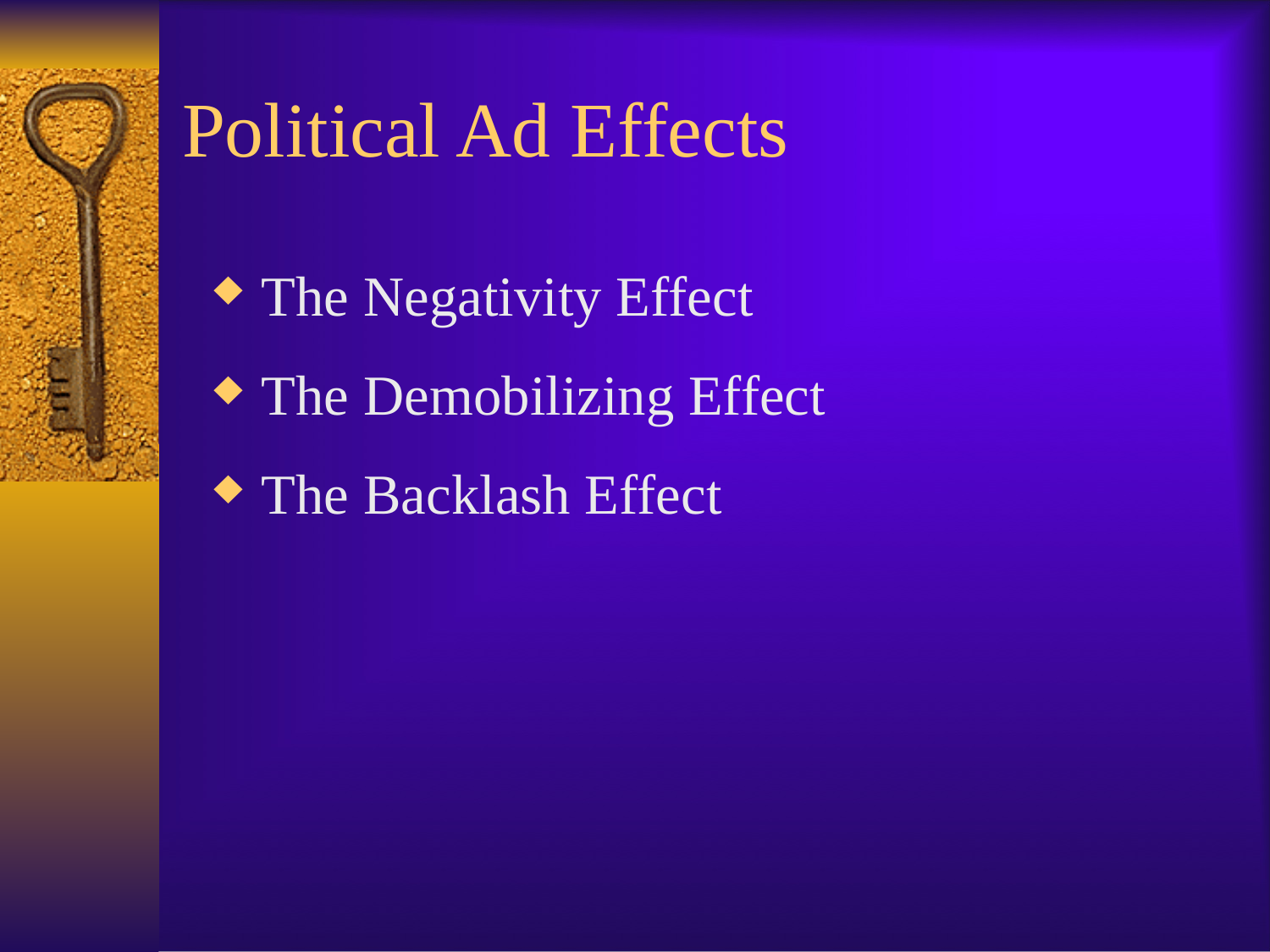

# Political Ad Effects
The Negativity Effect
The Demobilizing Effect
The Backlash Effect